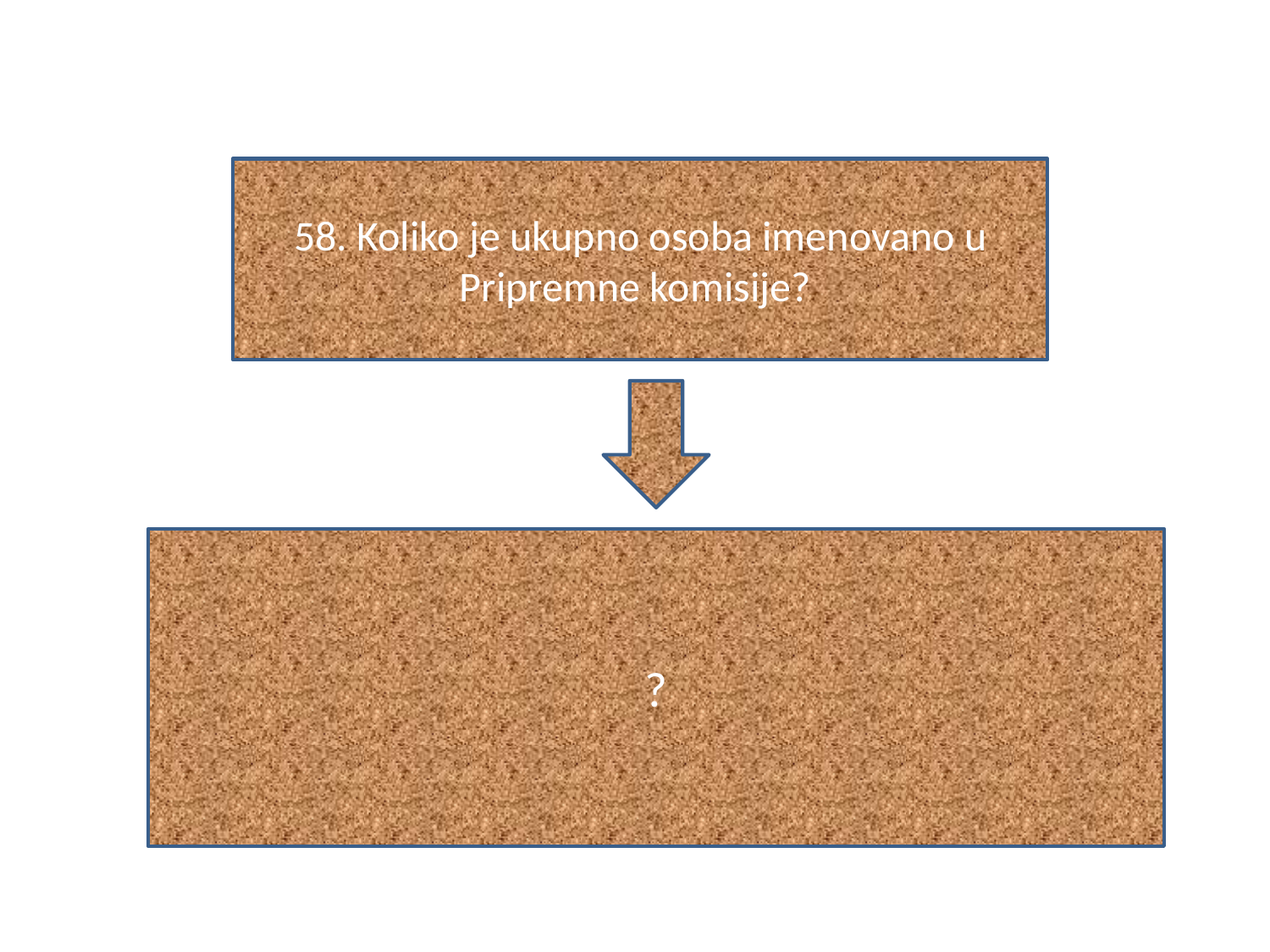

#
58. Koliko je ukupno osoba imenovano u Pripremne komisije?

?